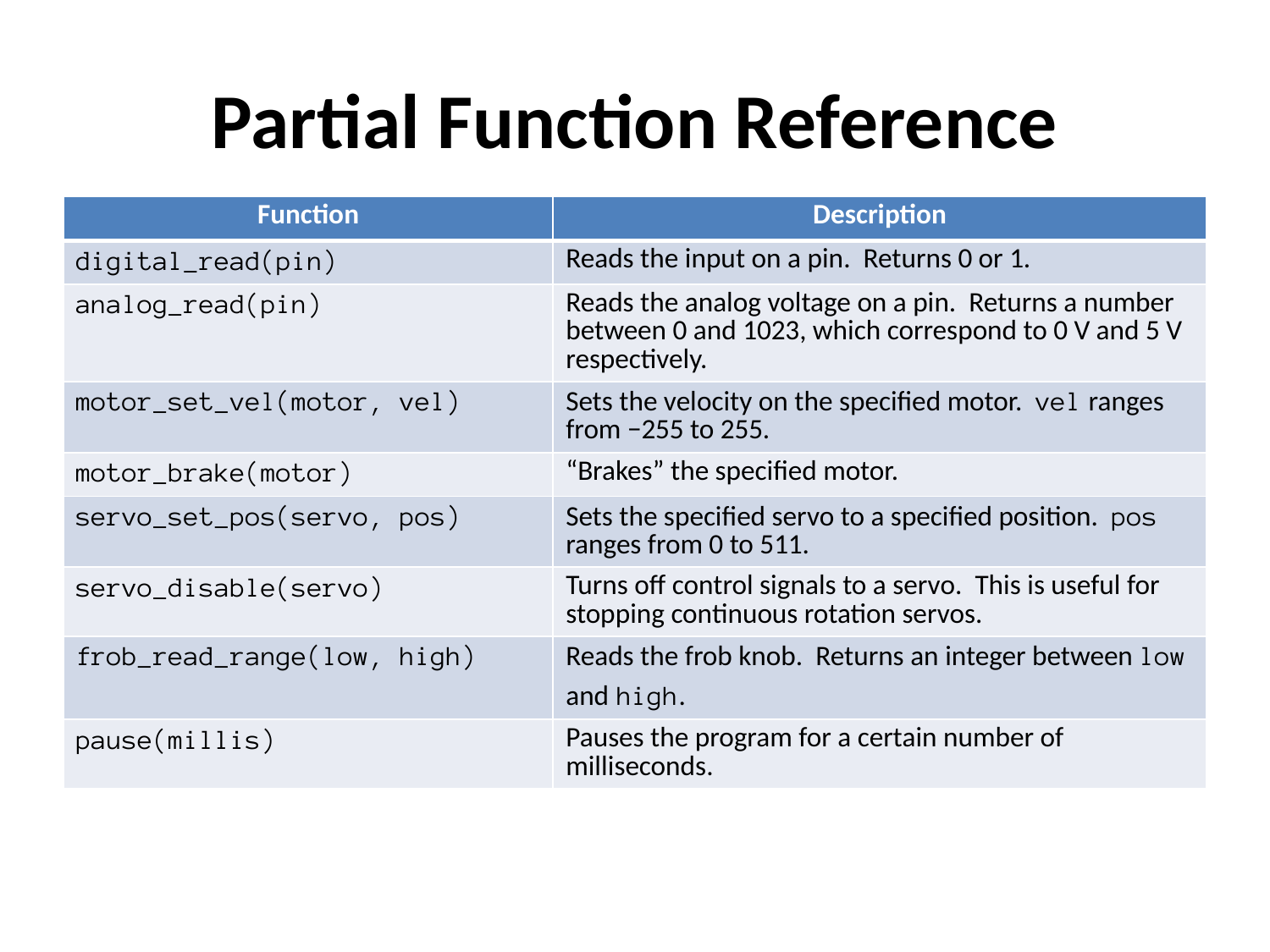

# Partial Function Reference
| Function | Description |
| --- | --- |
| digital\_read(pin) | Reads the input on a pin. Returns 0 or 1. |
| analog\_read(pin) | Reads the analog voltage on a pin. Returns a number between 0 and 1023, which correspond to 0 V and 5 V respectively. |
| motor\_set\_vel(motor, vel) | Sets the velocity on the specified motor. vel ranges from −255 to 255. |
| motor\_brake(motor) | “Brakes” the specified motor. |
| servo\_set\_pos(servo, pos) | Sets the specified servo to a specified position. pos ranges from 0 to 511. |
| servo\_disable(servo) | Turns off control signals to a servo. This is useful for stopping continuous rotation servos. |
| frob\_read\_range(low, high) | Reads the frob knob. Returns an integer between low and high. |
| pause(millis) | Pauses the program for a certain number of milliseconds. |